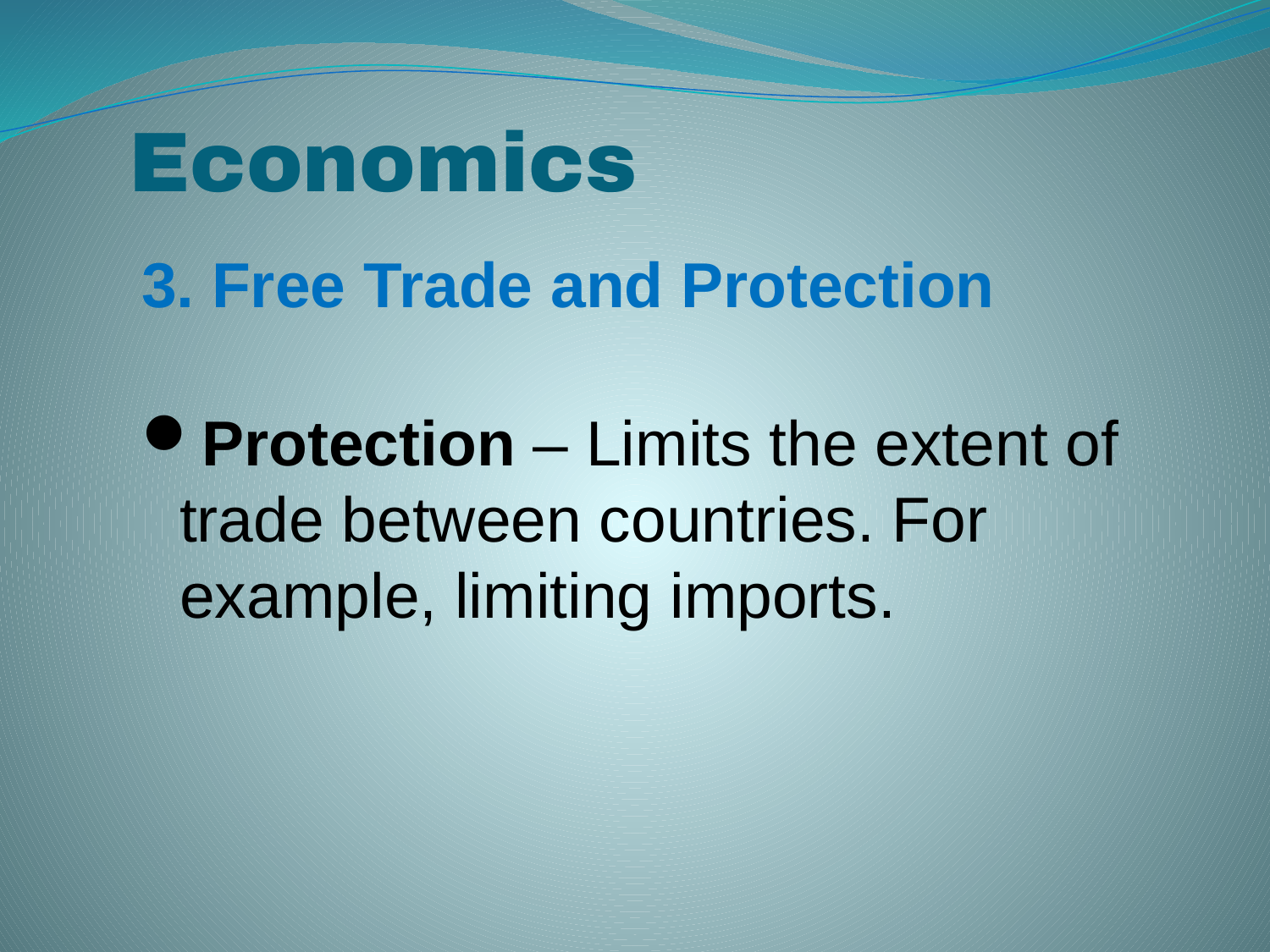

# Economics
3. Free Trade and Protection

Protection – Limits the extent of trade between countries. For example, limiting imports.